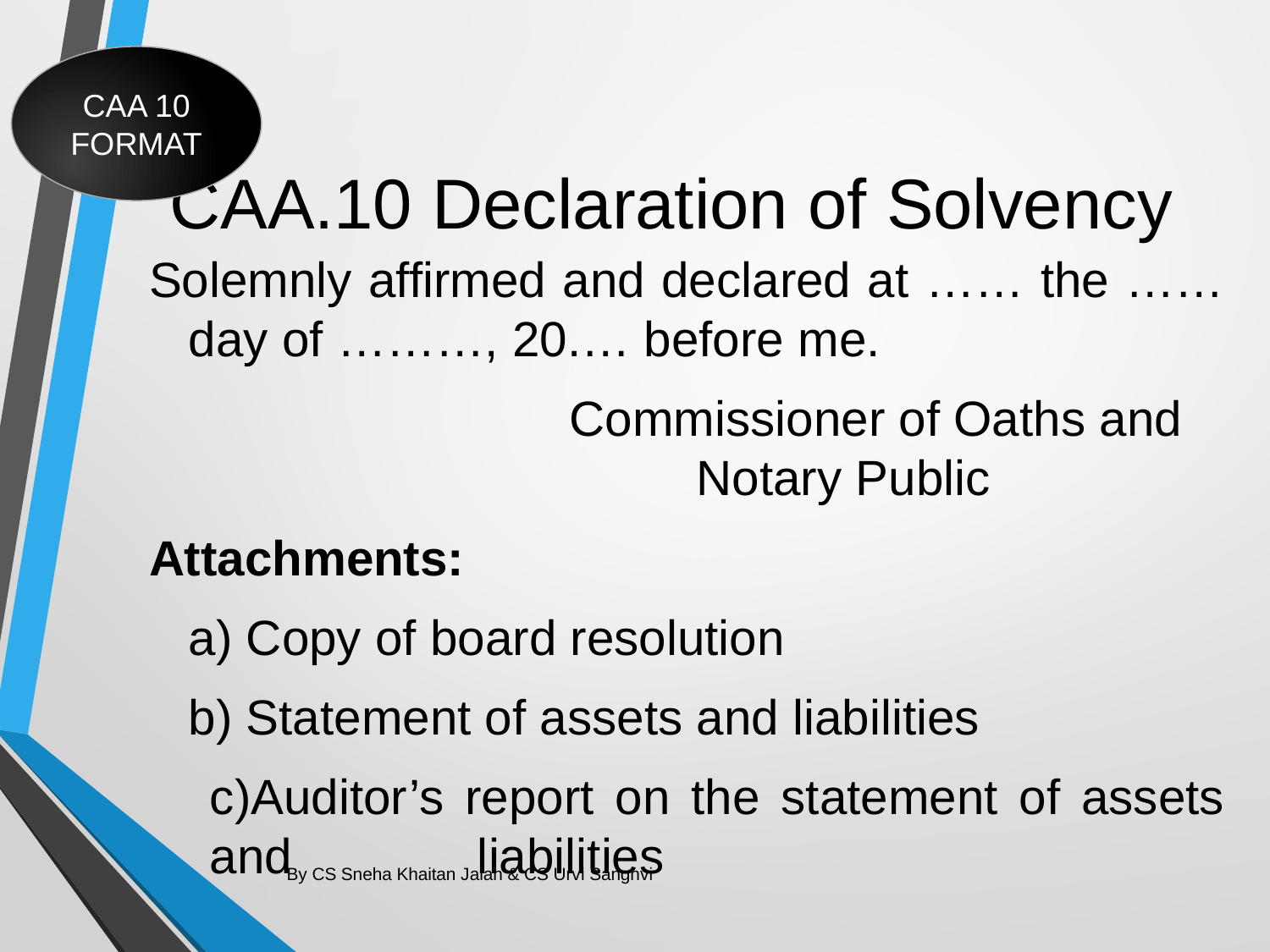

CAA 10 FORMAT
# CAA.10 Declaration of Solvency
Solemnly affirmed and declared at …… the ……day of ………, 20.… before me.
				Commissioner of Oaths and 					Notary Public
Attachments:
	a) Copy of board resolution
	b) Statement of assets and liabilities
	c)Auditor’s report on the statement of assets and           	 liabilities
By CS Sneha Khaitan Jalan & CS Urvi Sanghvi